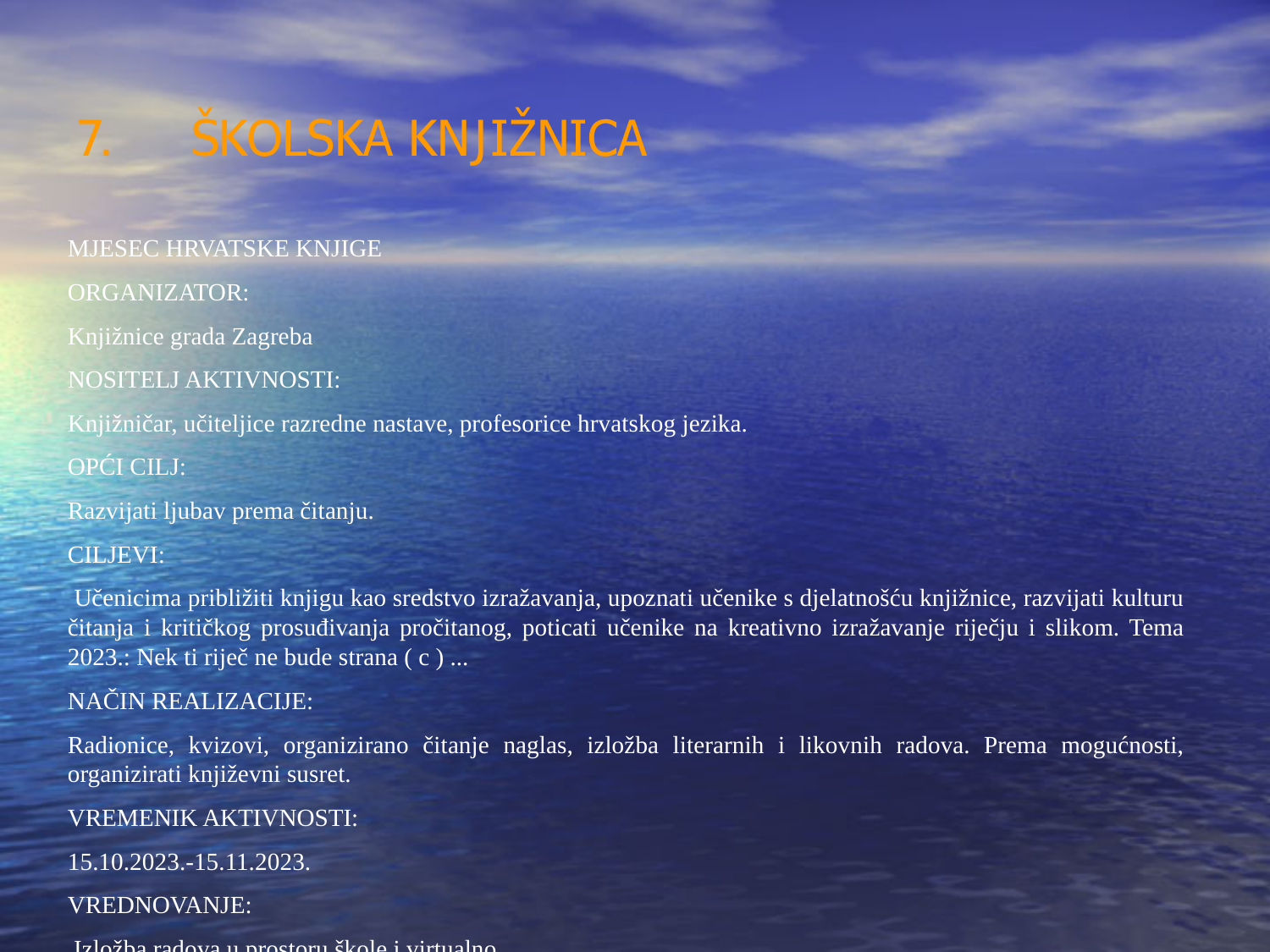

7.     ŠKOLSKA KNJIŽNICA
MJESEC HRVATSKE KNJIGE
ORGANIZATOR:
Knjižnice grada Zagreba
NOSITELJ AKTIVNOSTI:
Knjižničar, učiteljice razredne nastave, profesorice hrvatskog jezika.
OPĆI CILJ:
Razvijati ljubav prema čitanju.
CILJEVI:
 Učenicima približiti knjigu kao sredstvo izražavanja, upoznati učenike s djelatnošću knjižnice, razvijati kulturu čitanja i kritičkog prosuđivanja pročitanog, poticati učenike na kreativno izražavanje riječju i slikom. Tema 2023.: Nek ti riječ ne bude strana ( c ) ...
NAČIN REALIZACIJE:
Radionice, kvizovi, organizirano čitanje naglas, izložba literarnih i likovnih radova. Prema mogućnosti, organizirati književni susret.
VREMENIK AKTIVNOSTI:
15.10.2023.-15.11.2023.
VREDNOVANJE:
 Izložba radova u prostoru škole i virtualno.